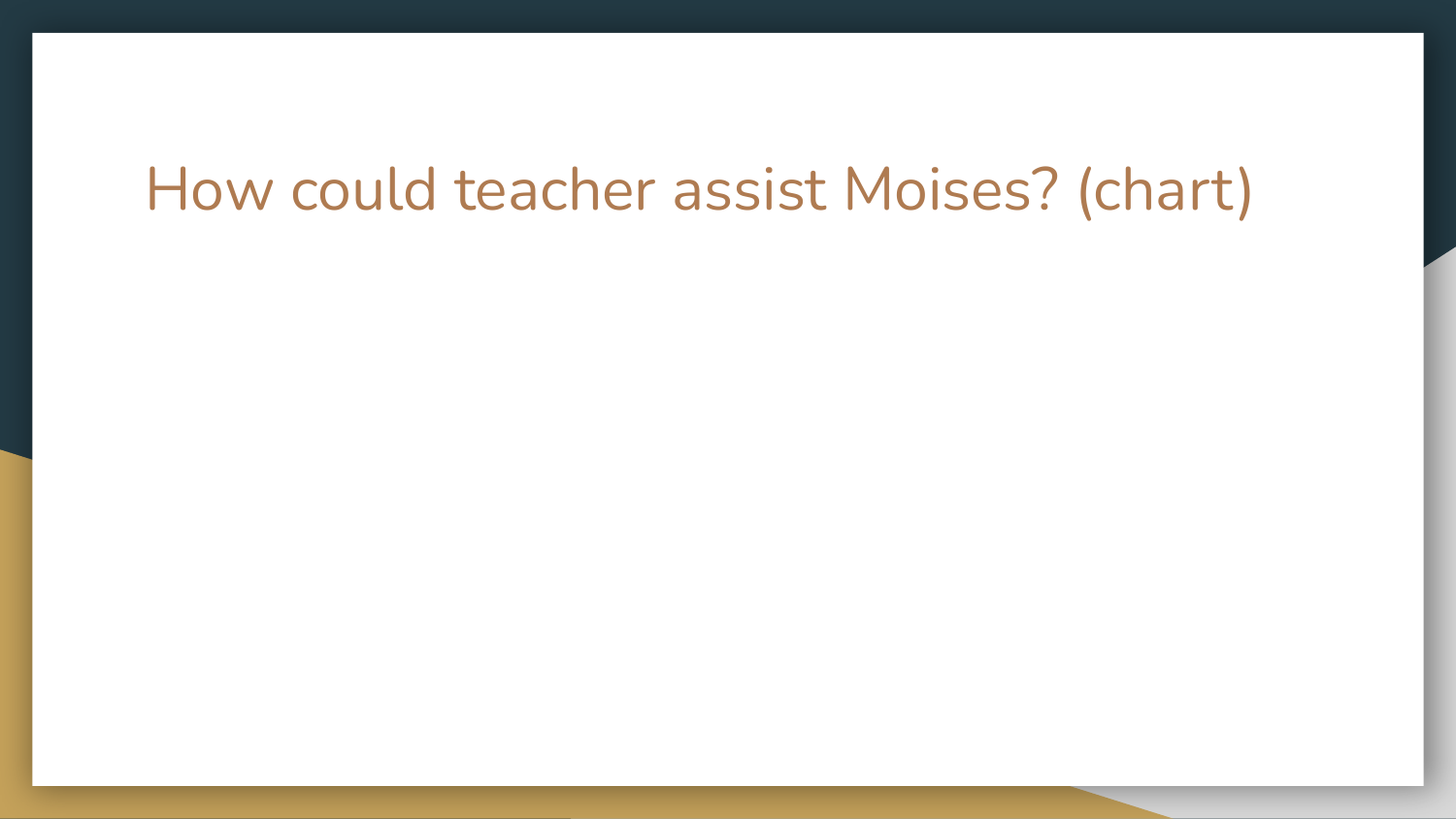

# How could teacher assist Moises? (chart)